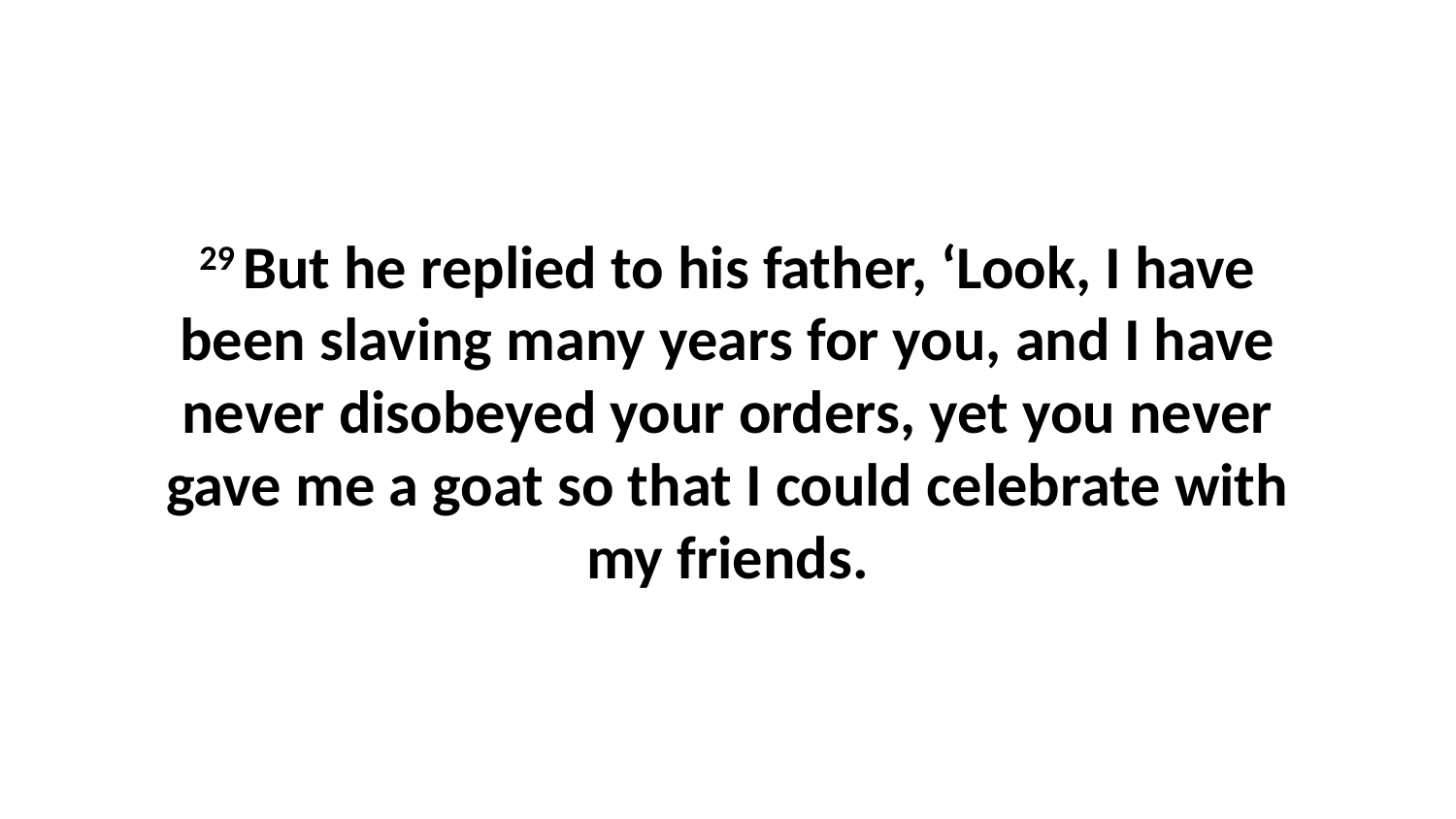

29 But he replied to his father, ‘Look, I have been slaving many years for you, and I have never disobeyed your orders, yet you never gave me a goat so that I could celebrate with my friends.